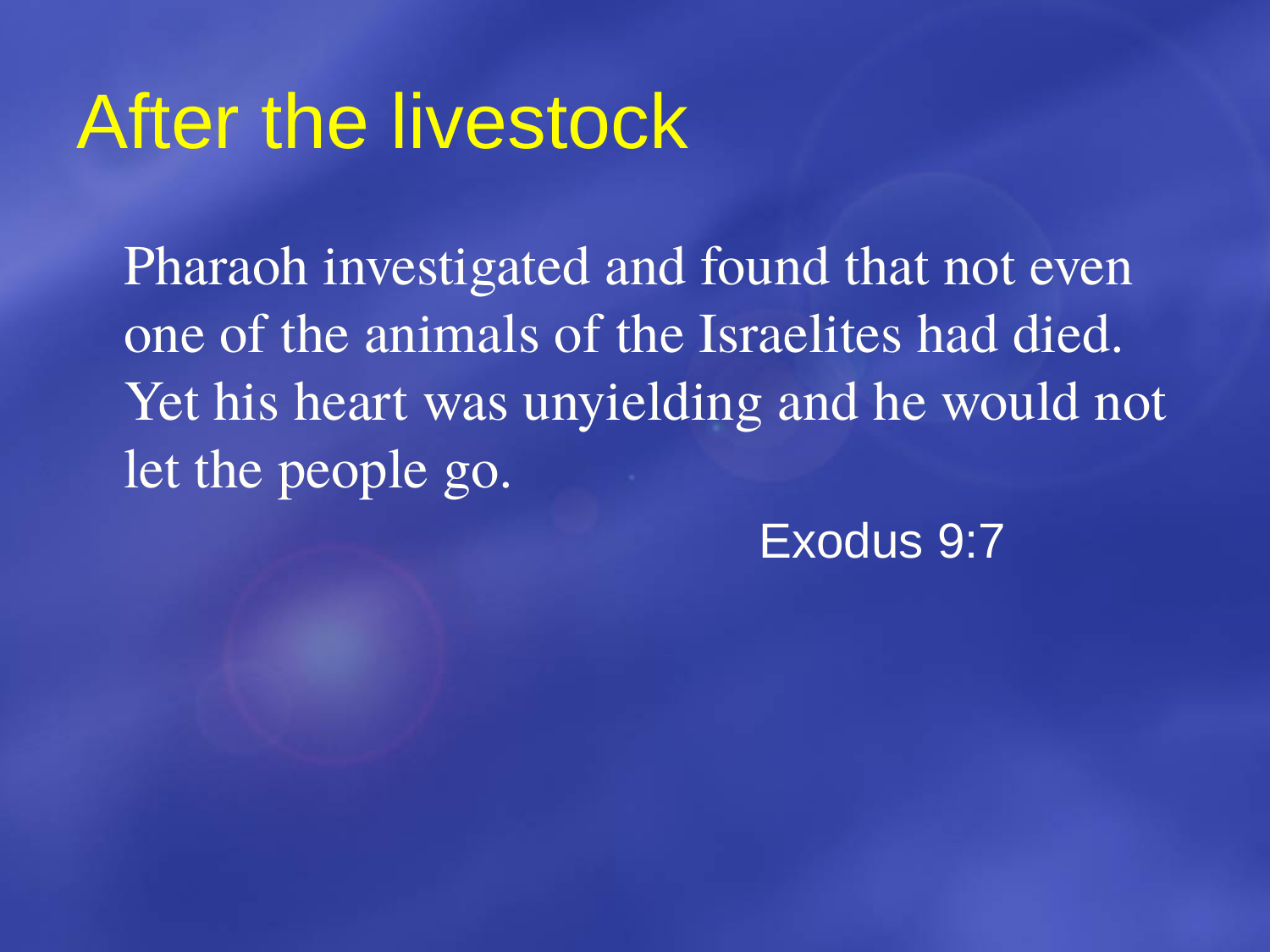

# After the livestock
	Pharaoh investigated and found that not even one of the animals of the Israelites had died. Yet his heart was unyielding and he would not let the people go.
						Exodus 9:7